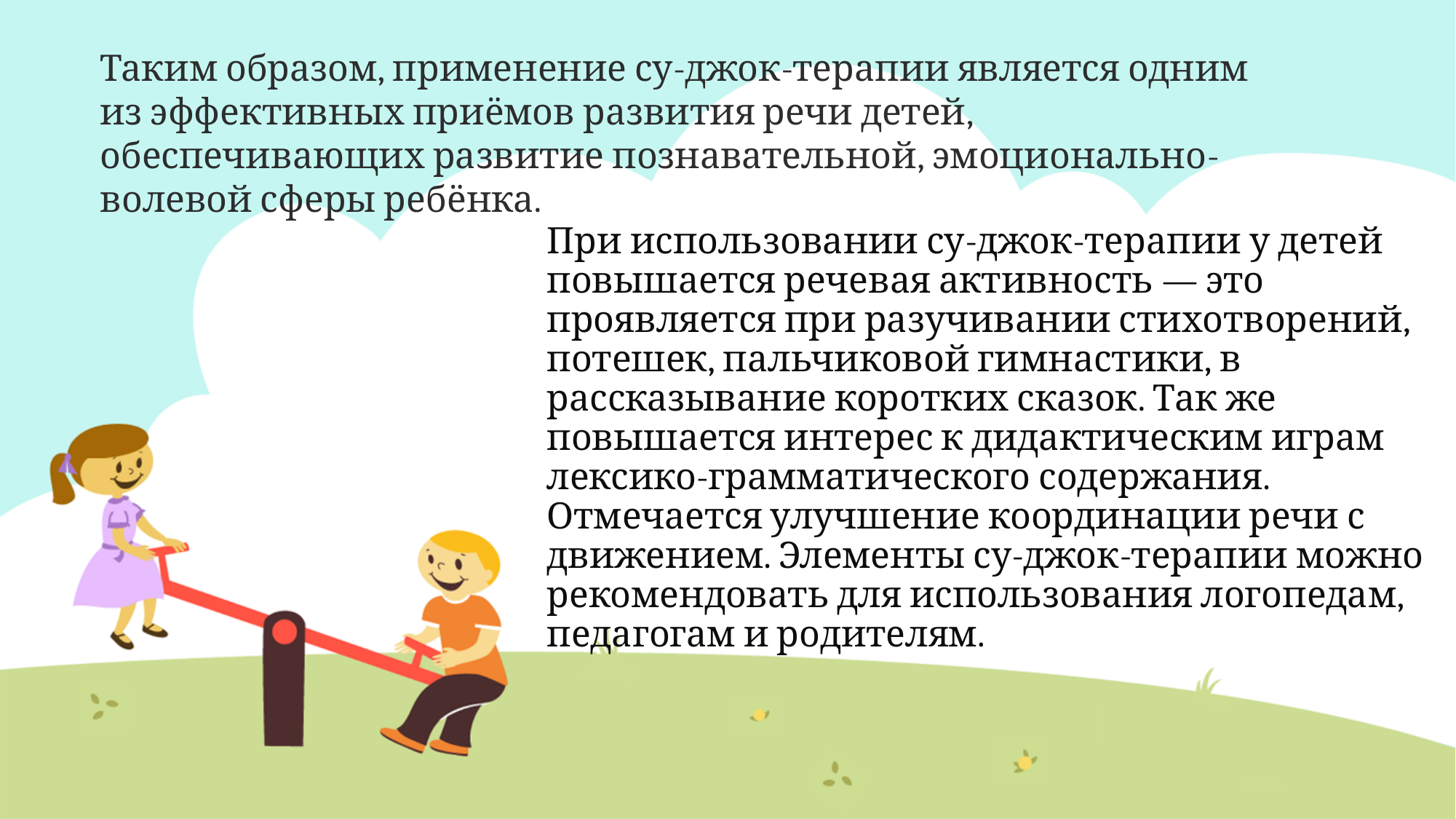

Таким образом, применение су-джок-терапии является одним из эффективных приёмов развития речи детей, обеспечивающих развитие познавательной, эмоционально-волевой сферы ребёнка.

При использовании су-джок-терапии у детей повышается речевая активность — это проявляется при разучивании стихотворений, потешек, пальчиковой гимнастики, в рассказывание коротких сказок. Так же повышается интерес к дидактическим играм лексико-грамматического содержания. Отмечается улучшение координации речи с движением. Элементы су-джок-терапии можно рекомендовать для использования логопедам, педагогам и родителям.